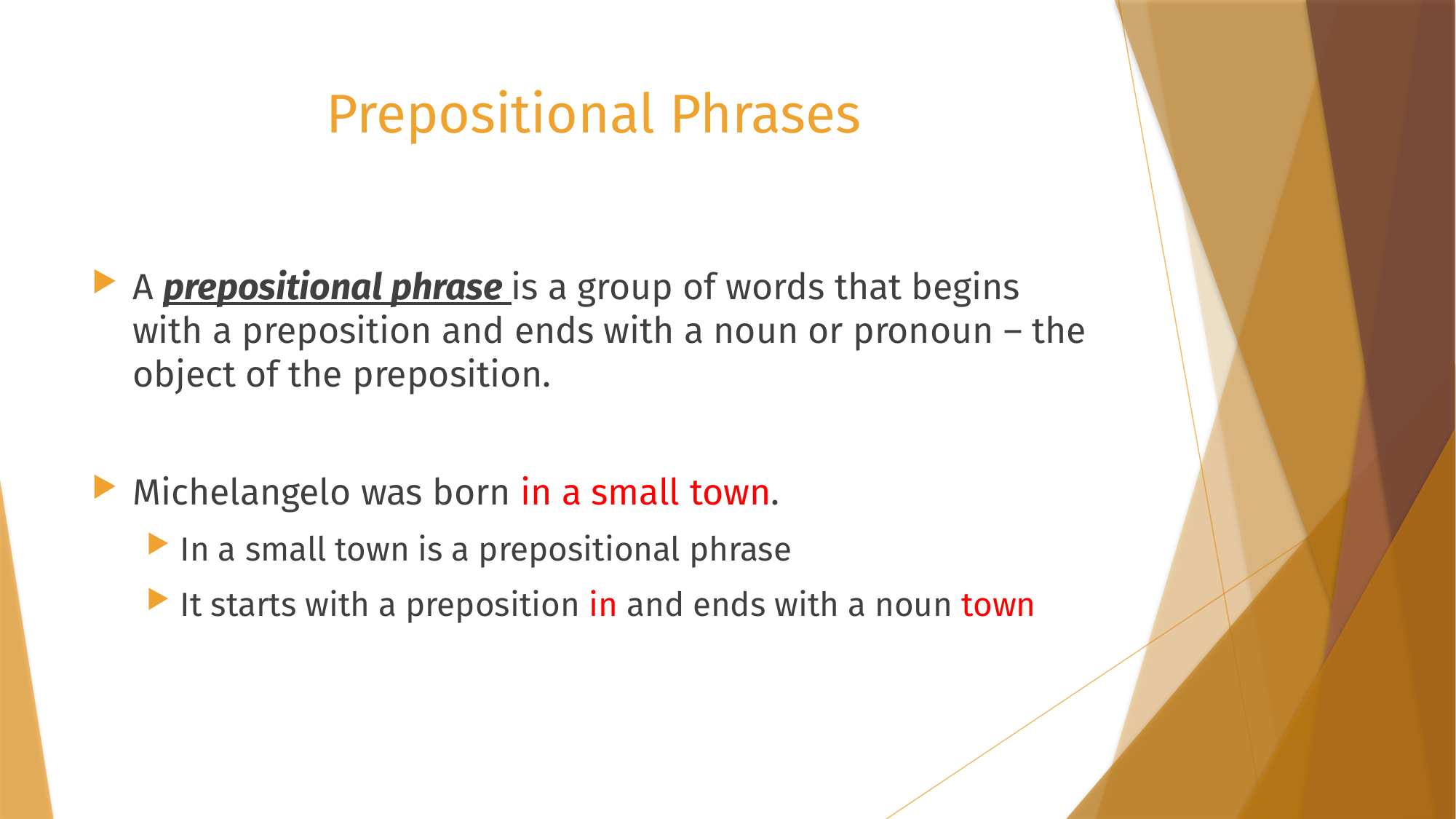

# Prepositional Phrases
A prepositional phrase is a group of words that begins with a preposition and ends with a noun or pronoun – the object of the preposition.

Michelangelo was born in a small town.
In a small town is a prepositional phrase
It starts with a preposition in and ends with a noun town